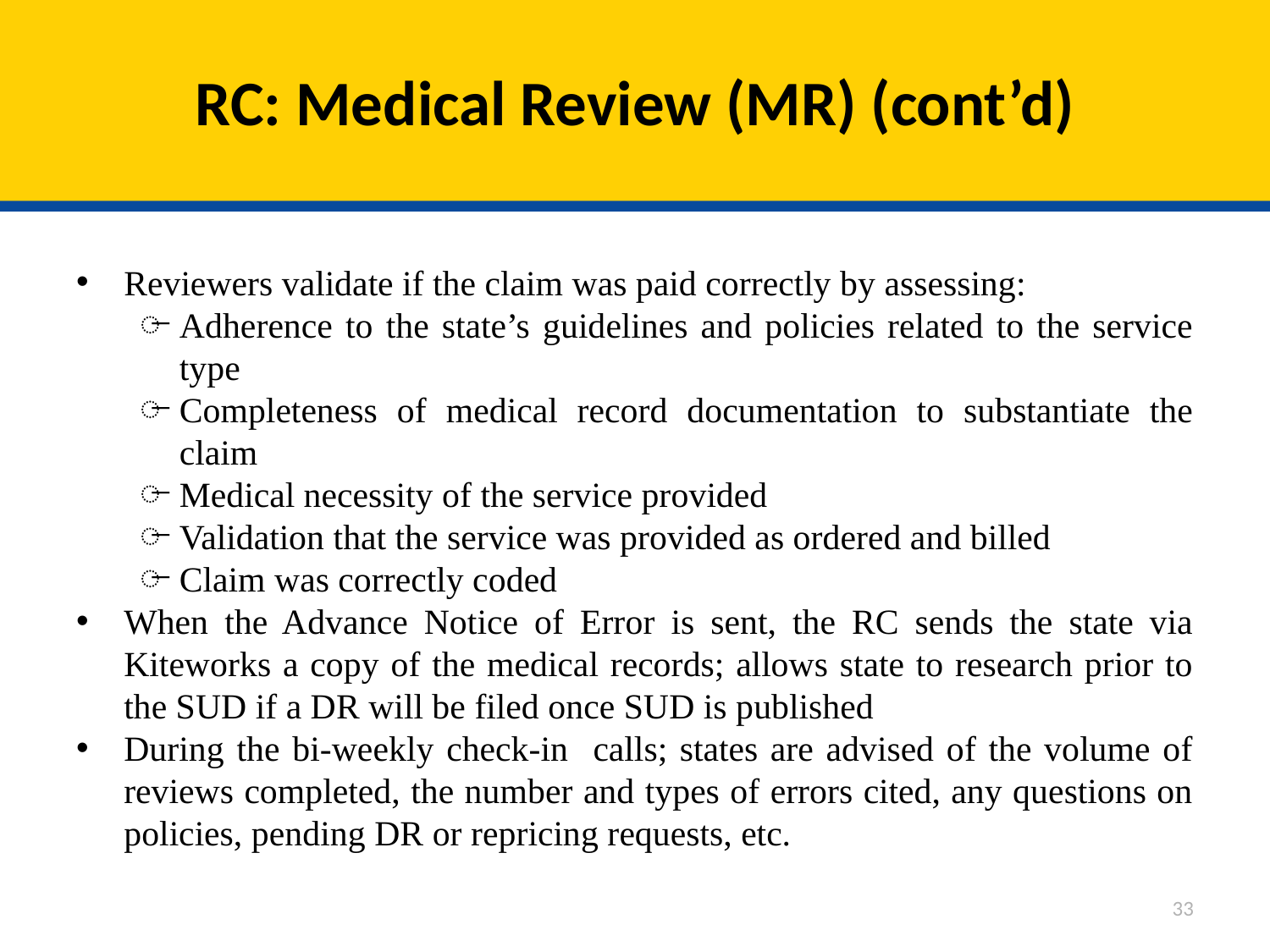

# RC: Medical Review (MR) (cont’d)
Reviewers validate if the claim was paid correctly by assessing:
Adherence to the state’s guidelines and policies related to the service type
Completeness of medical record documentation to substantiate the claim
Medical necessity of the service provided
Validation that the service was provided as ordered and billed
Claim was correctly coded
When the Advance Notice of Error is sent, the RC sends the state via Kiteworks a copy of the medical records; allows state to research prior to the SUD if a DR will be filed once SUD is published
During the bi-weekly check-in  calls; states are advised of the volume of reviews completed, the number and types of errors cited, any questions on policies, pending DR or repricing requests, etc.
33